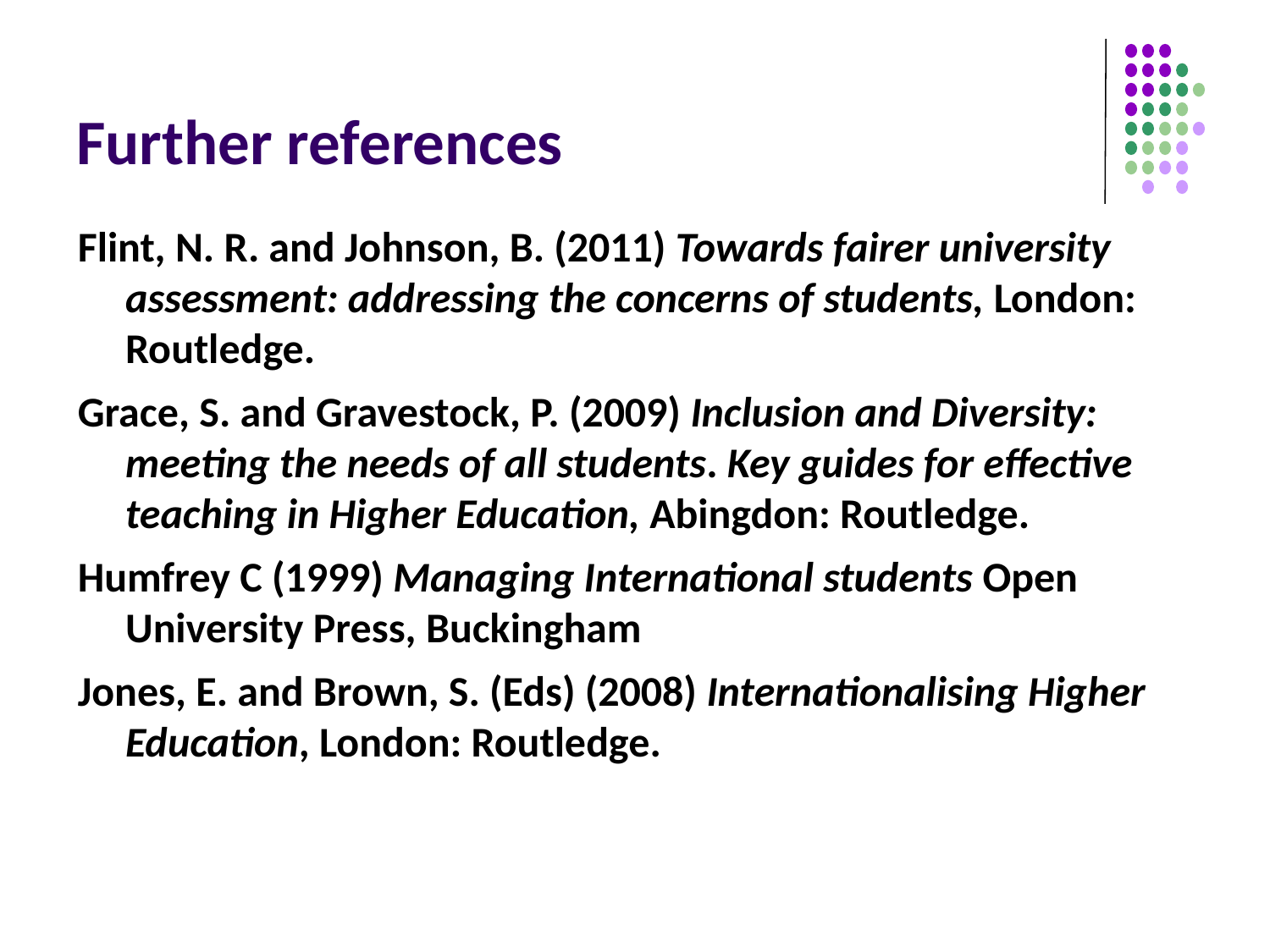

# Further references
Flint, N. R. and Johnson, B. (2011) Towards fairer university assessment: addressing the concerns of students, London: Routledge.
Grace, S. and Gravestock, P. (2009) Inclusion and Diversity: meeting the needs of all students. Key guides for effective teaching in Higher Education, Abingdon: Routledge.
Humfrey C (1999) Managing International students Open University Press, Buckingham
Jones, E. and Brown, S. (Eds) (2008) Internationalising Higher Education, London: Routledge.